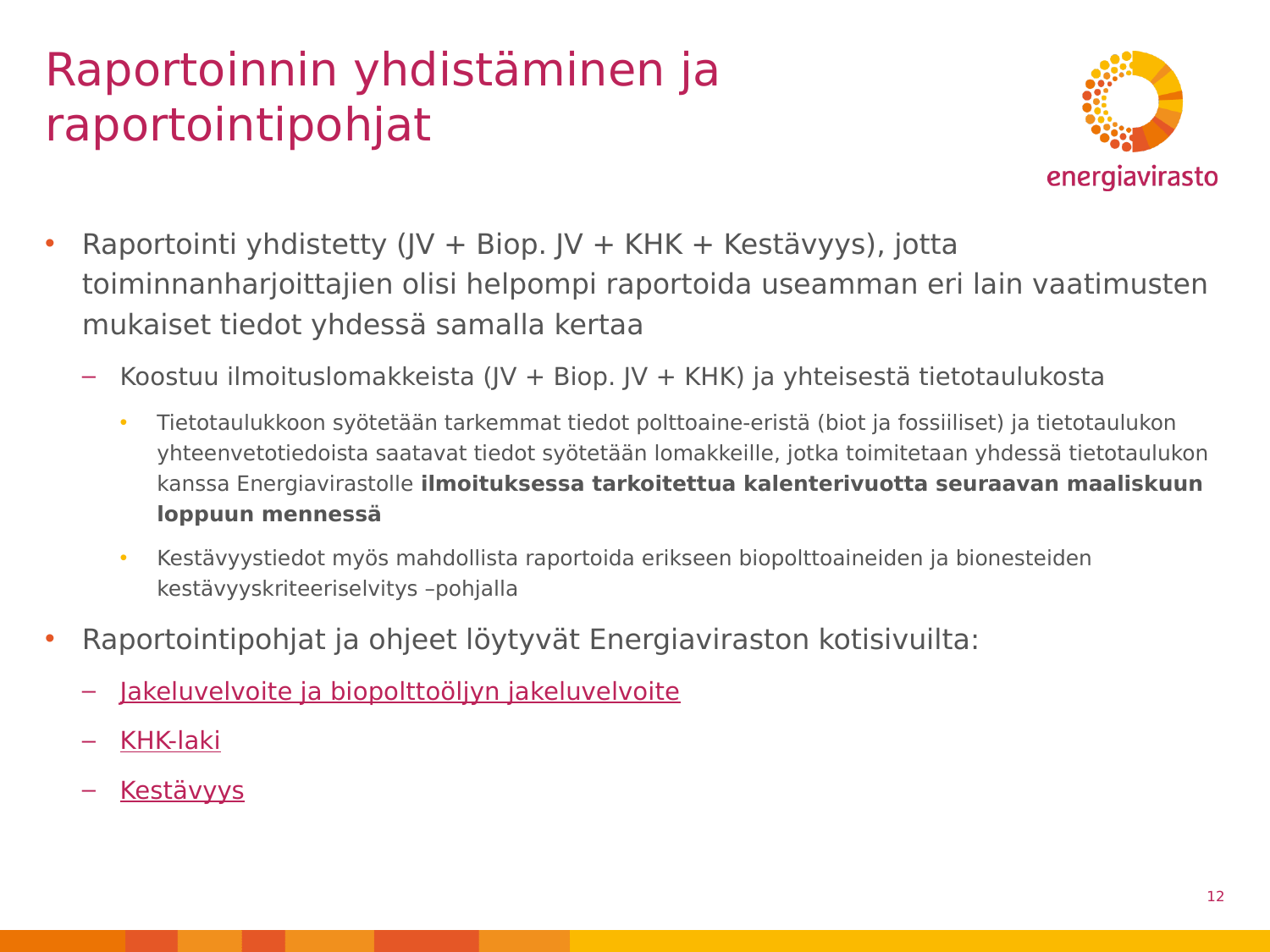

# Raportoinnin yhdistäminen ja raportointipohjat

Raportointi yhdistetty (JV + Biop. JV + KHK + Kestävyys), jotta toiminnanharjoittajien olisi helpompi raportoida useamman eri lain vaatimusten mukaiset tiedot yhdessä samalla kertaa
Koostuu ilmoituslomakkeista (JV + Biop. JV + KHK) ja yhteisestä tietotaulukosta
Tietotaulukkoon syötetään tarkemmat tiedot polttoaine-eristä (biot ja fossiiliset) ja tietotaulukon yhteenvetotiedoista saatavat tiedot syötetään lomakkeille, jotka toimitetaan yhdessä tietotaulukon kanssa Energiavirastolle ilmoituksessa tarkoitettua kalenterivuotta seuraavan maaliskuun loppuun mennessä
Kestävyystiedot myös mahdollista raportoida erikseen biopolttoaineiden ja bionesteiden kestävyyskriteeriselvitys –pohjalla
Raportointipohjat ja ohjeet löytyvät Energiaviraston kotisivuilta:
Jakeluvelvoite ja biopolttoöljyn jakeluvelvoite
KHK-laki
Kestävyys

12